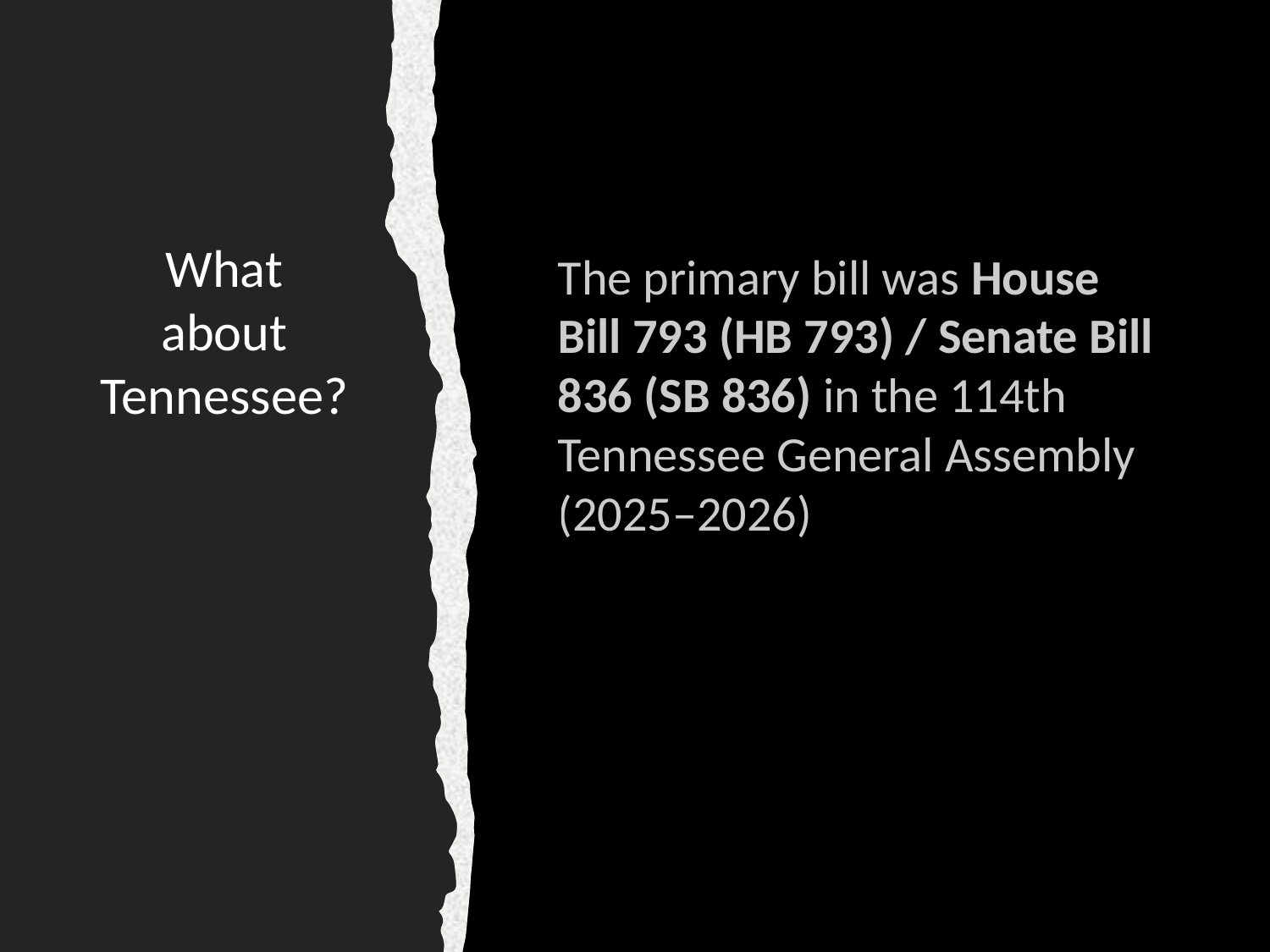

# What about Tennessee?
The primary bill was House Bill 793 (HB 793) / Senate Bill 836 (SB 836) in the 114th Tennessee General Assembly (2025–2026)